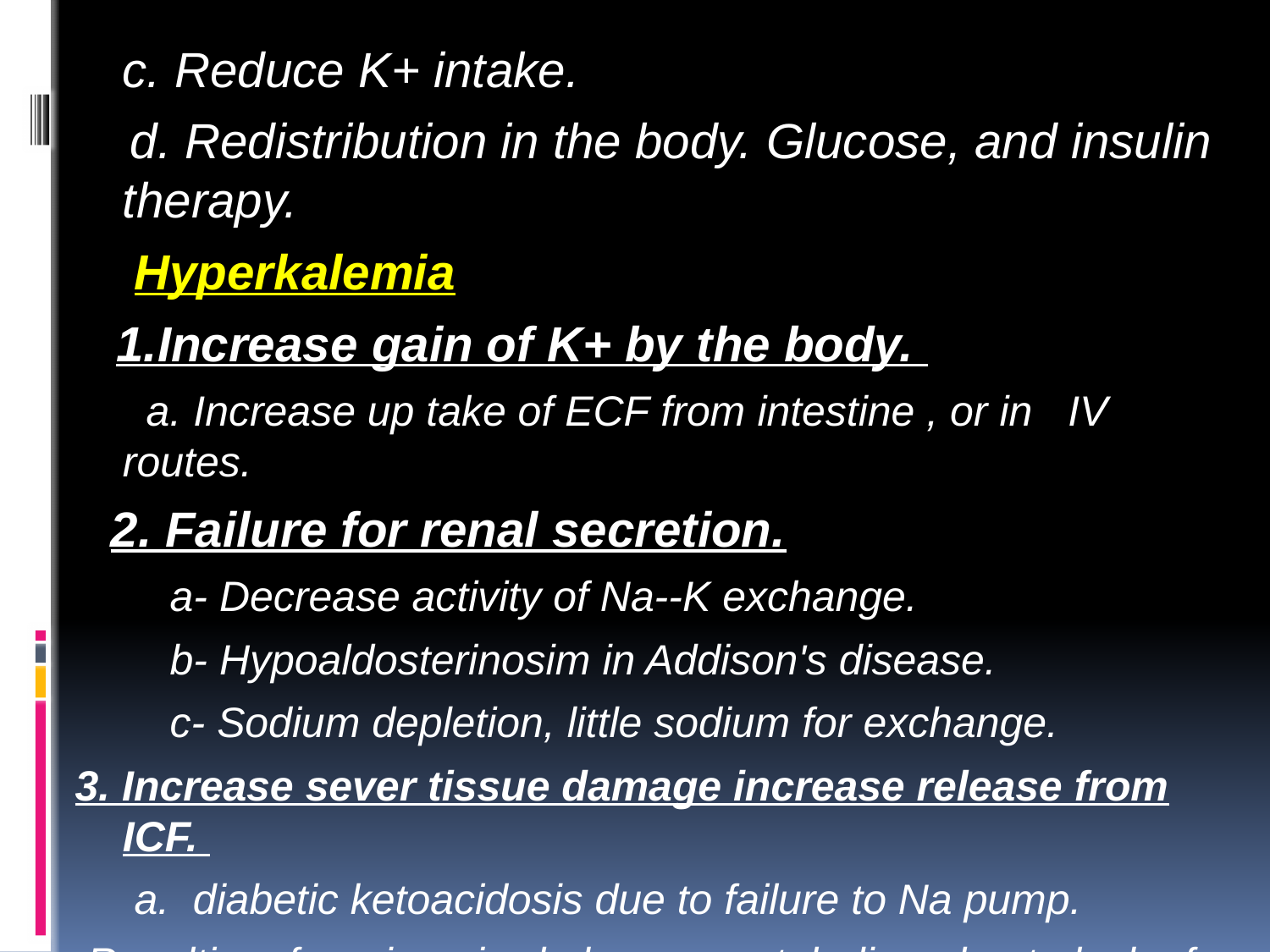

c. Reduce K+ intake.
    d. Redistribution in the body. Glucose, and insulin therapy.
     Hyperkalemia
   1.Increase gain of K+ by the body.
      a. Increase up take of ECF from intestine , or in   IV routes.
   2. Failure for renal secretion.
        a- Decrease activity of Na--K exchange.
        b- Hypoaldosterinosim in Addison's disease.
        c- Sodium depletion, little sodium for exchange.
3. Increase sever tissue damage increase release from ICF.
     a.  diabetic ketoacidosis due to failure to Na pump.
 Resulting  from impaired glucose metabolism due to lack of insulin.